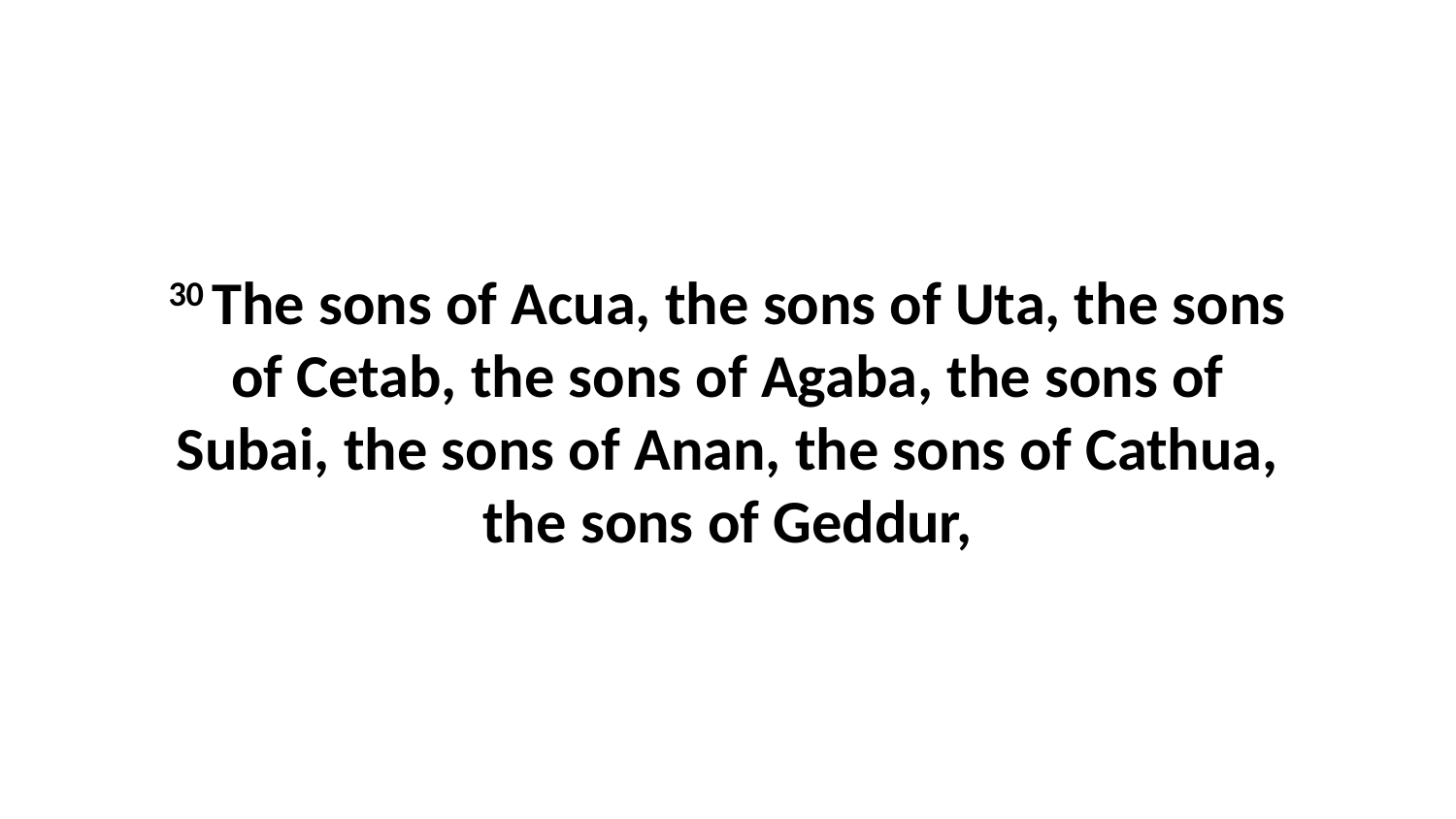

30 The sons of Acua, the sons of Uta, the sons of Cetab, the sons of Agaba, the sons of Subai, the sons of Anan, the sons of Cathua, the sons of Geddur,